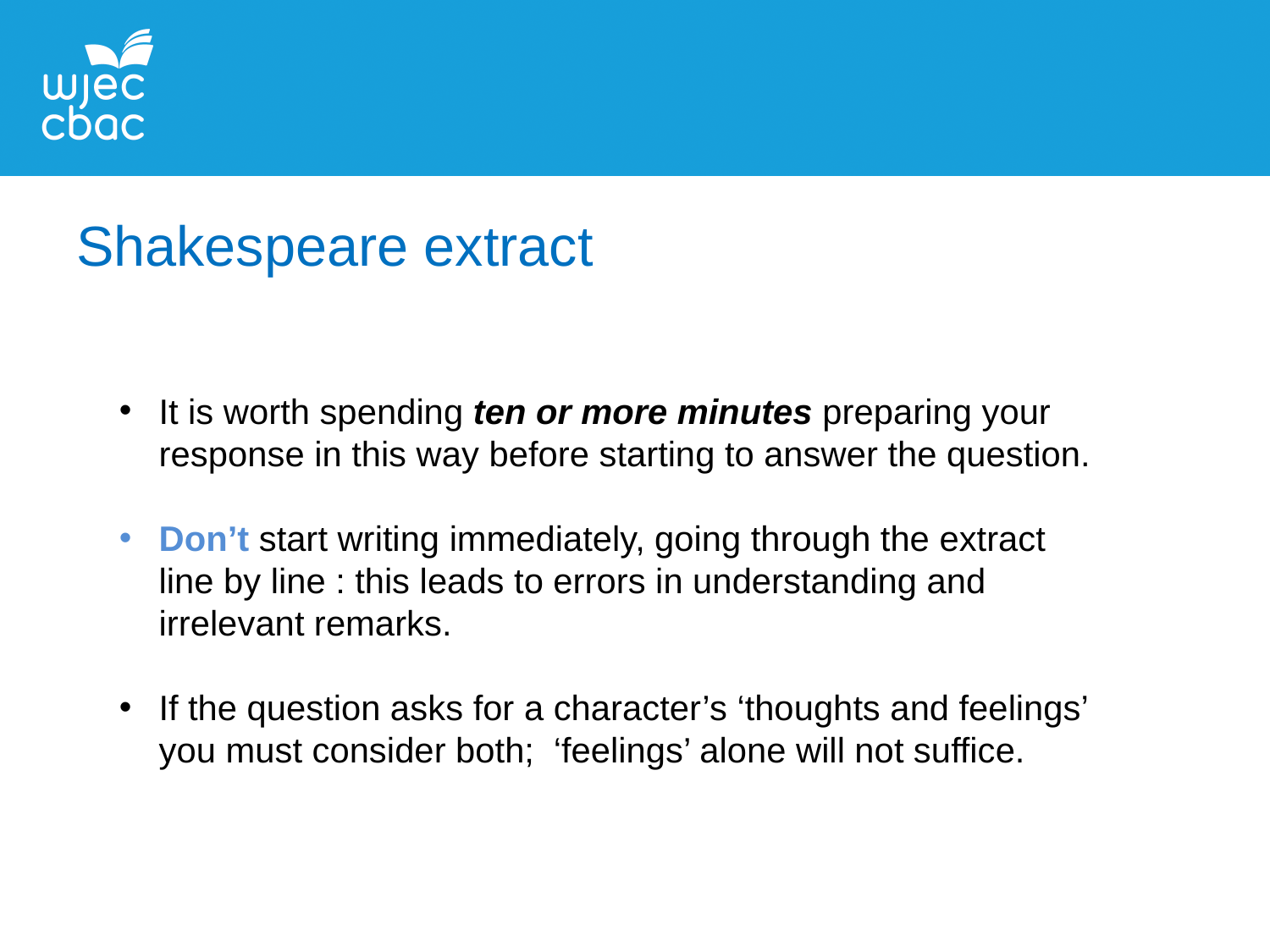

Shakespeare extract
It is worth spending ten or more minutes preparing your response in this way before starting to answer the question.

Don’t start writing immediately, going through the extract line by line : this leads to errors in understanding and irrelevant remarks.

If the question asks for a character’s ‘thoughts and feelings’ you must consider both;  ‘feelings’ alone will not suffice.